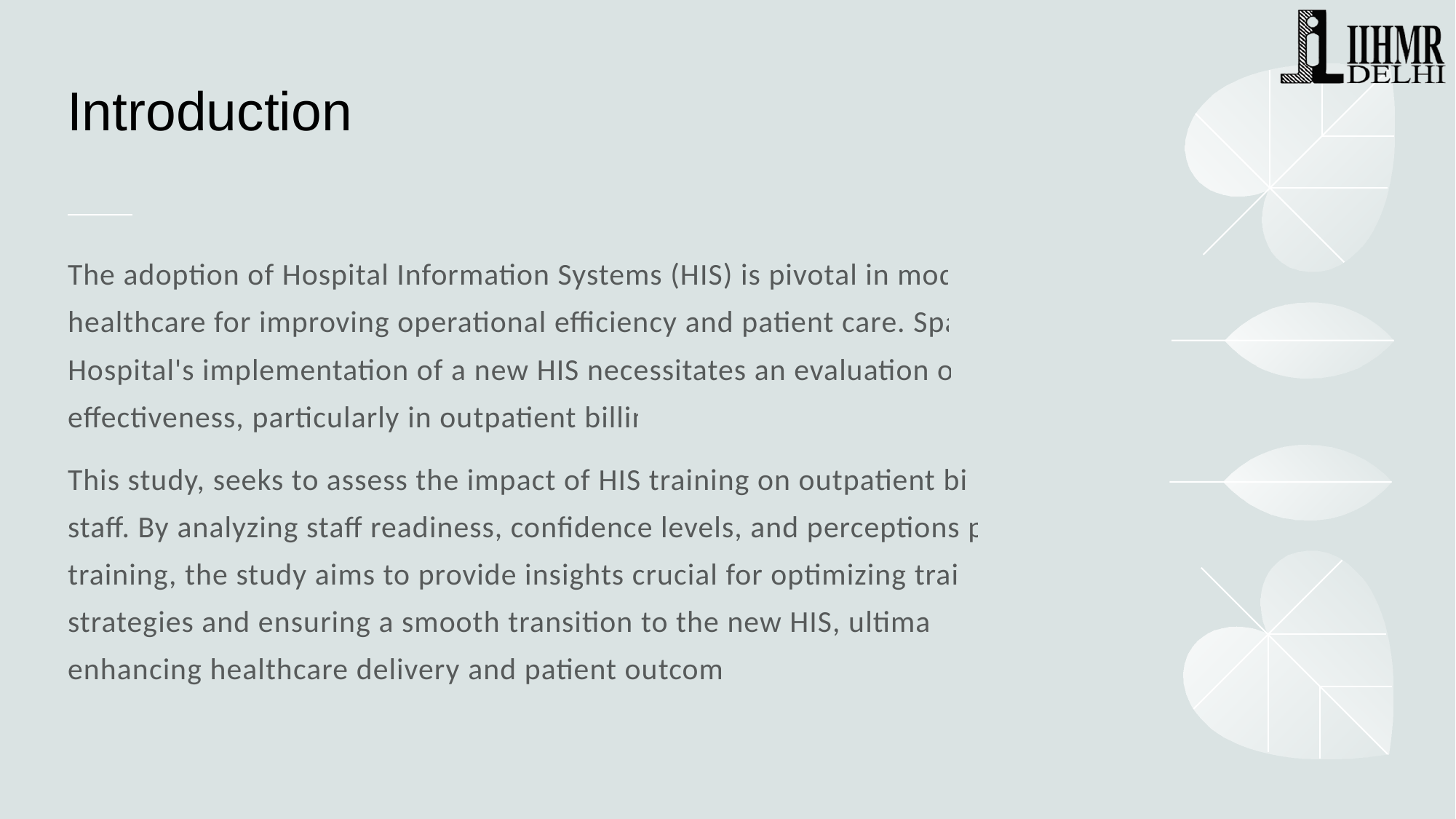

# Introduction
The adoption of Hospital Information Systems (HIS) is pivotal in modern healthcare for improving operational efficiency and patient care. Sparsh Hospital's implementation of a new HIS necessitates an evaluation of its effectiveness, particularly in outpatient billing.
This study, seeks to assess the impact of HIS training on outpatient billing staff. By analyzing staff readiness, confidence levels, and perceptions post-training, the study aims to provide insights crucial for optimizing training strategies and ensuring a smooth transition to the new HIS, ultimately enhancing healthcare delivery and patient outcomes.